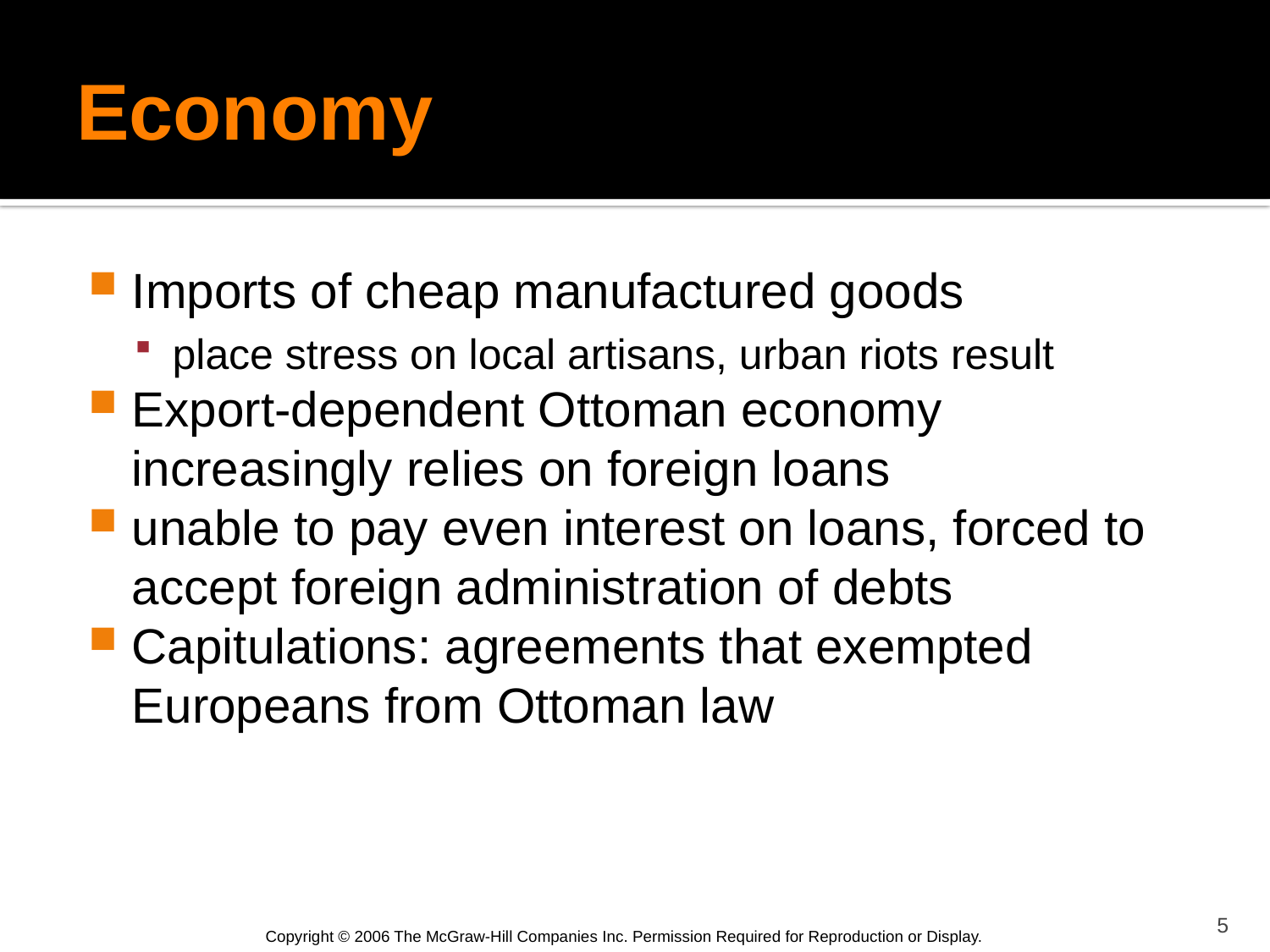

# Economy
Imports of cheap manufactured goods
place stress on local artisans, urban riots result
Export-dependent Ottoman economy increasingly relies on foreign loans
unable to pay even interest on loans, forced to accept foreign administration of debts
Capitulations: agreements that exempted Europeans from Ottoman law
5